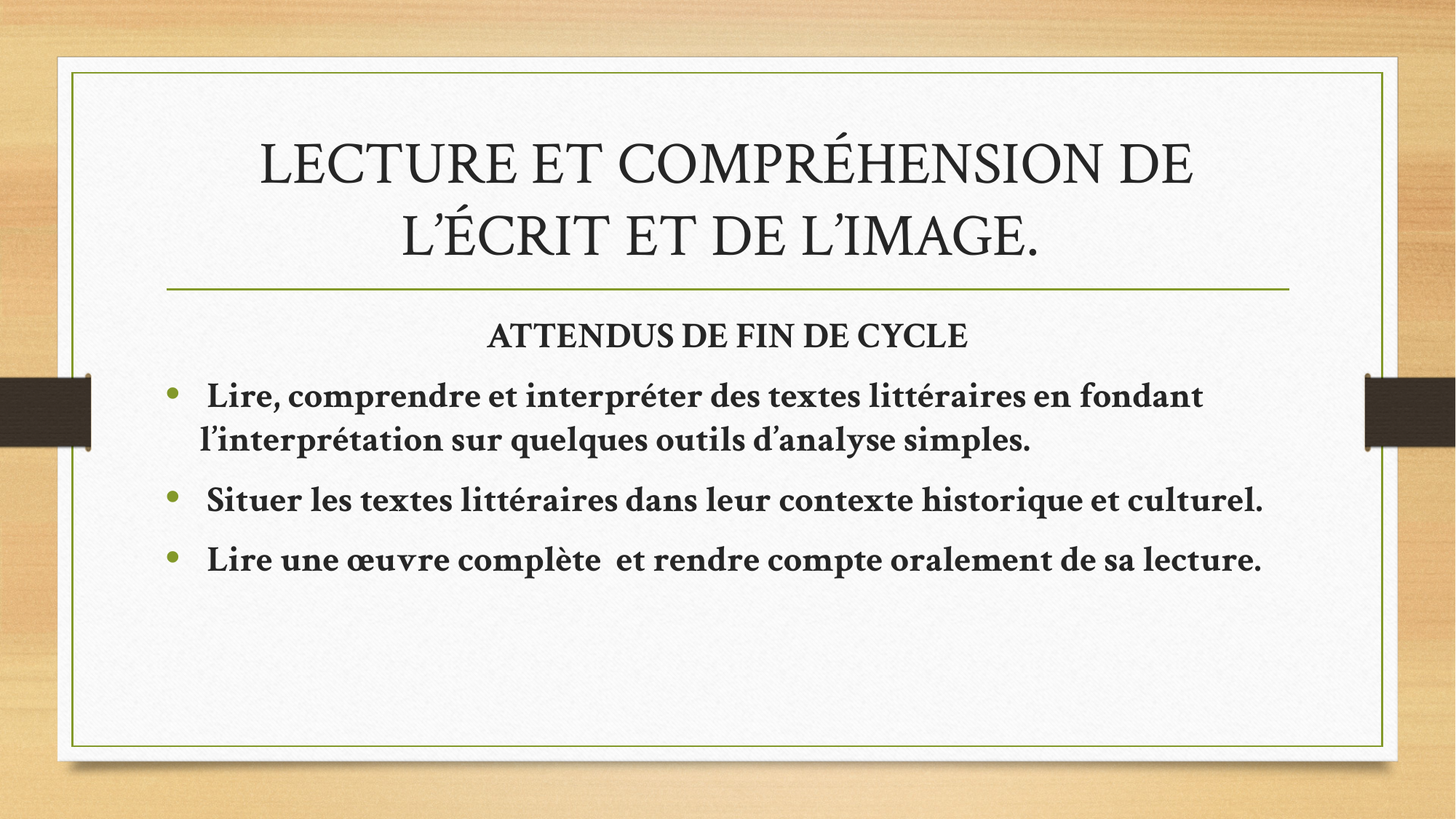

# LECTURE ET COMPRÉHENSION DE L’ÉCRIT ET DE L’IMAGE.
ATTENDUS DE FIN DE CYCLE
 Lire, comprendre et interpréter des textes littéraires en fondant l’interprétation sur quelques outils d’analyse simples.
 Situer les textes littéraires dans leur contexte historique et culturel.
 Lire une œuvre complète  et rendre compte oralement de sa lecture.